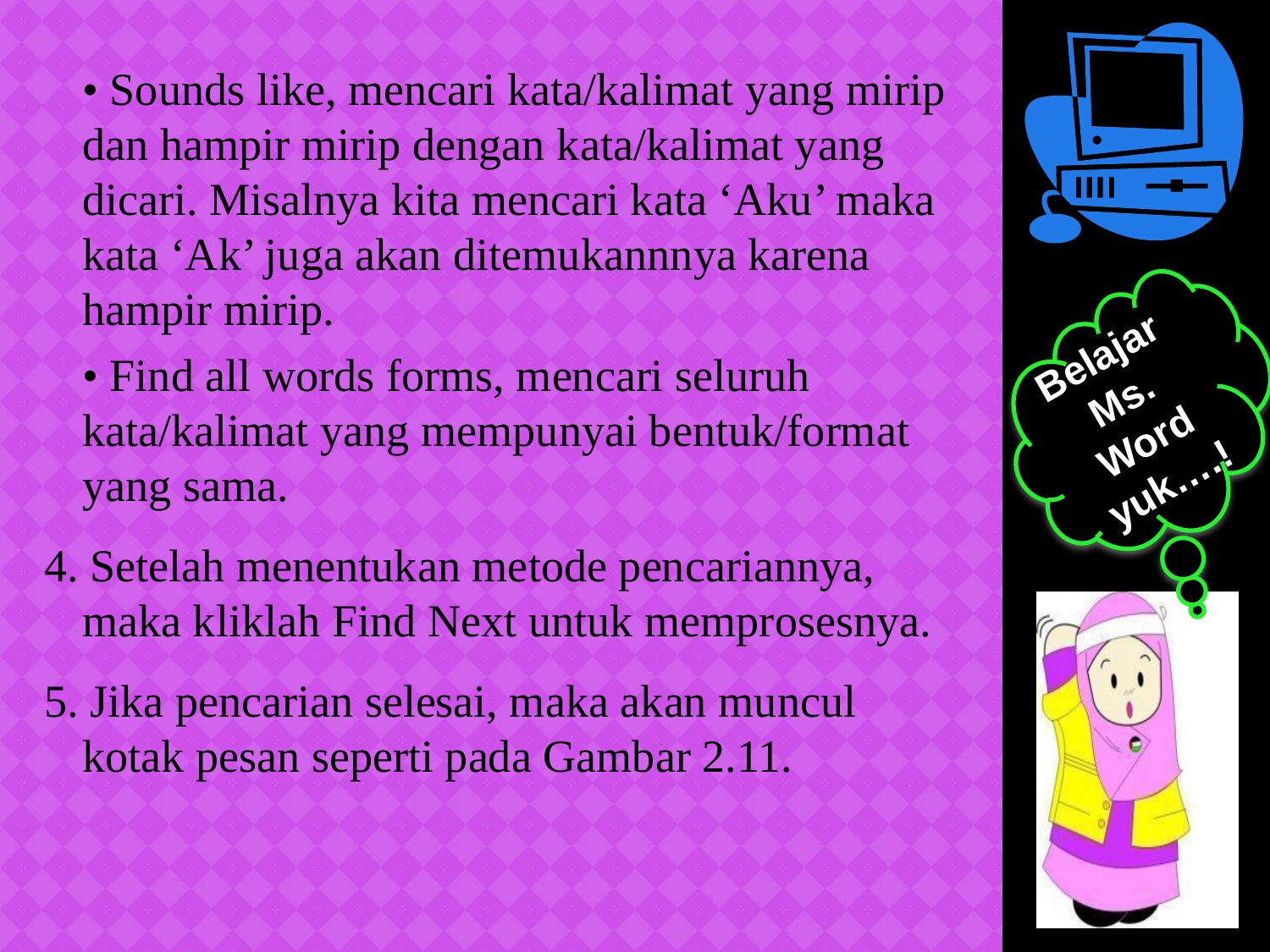

• Sounds like, mencari kata/kalimat yang mirip dan hampir mirip dengan kata/kalimat yang dicari. Misalnya kita mencari kata ‘Aku’ maka kata ‘Ak’ juga akan ditemukannnya karena hampir mirip.
	• Find all words forms, mencari seluruh kata/kalimat yang mempunyai bentuk/format yang sama.

4. Setelah menentukan metode pencariannya, maka kliklah Find Next untuk memprosesnya.

5. Jika pencarian selesai, maka akan muncul kotak pesan seperti pada Gambar 2.11.